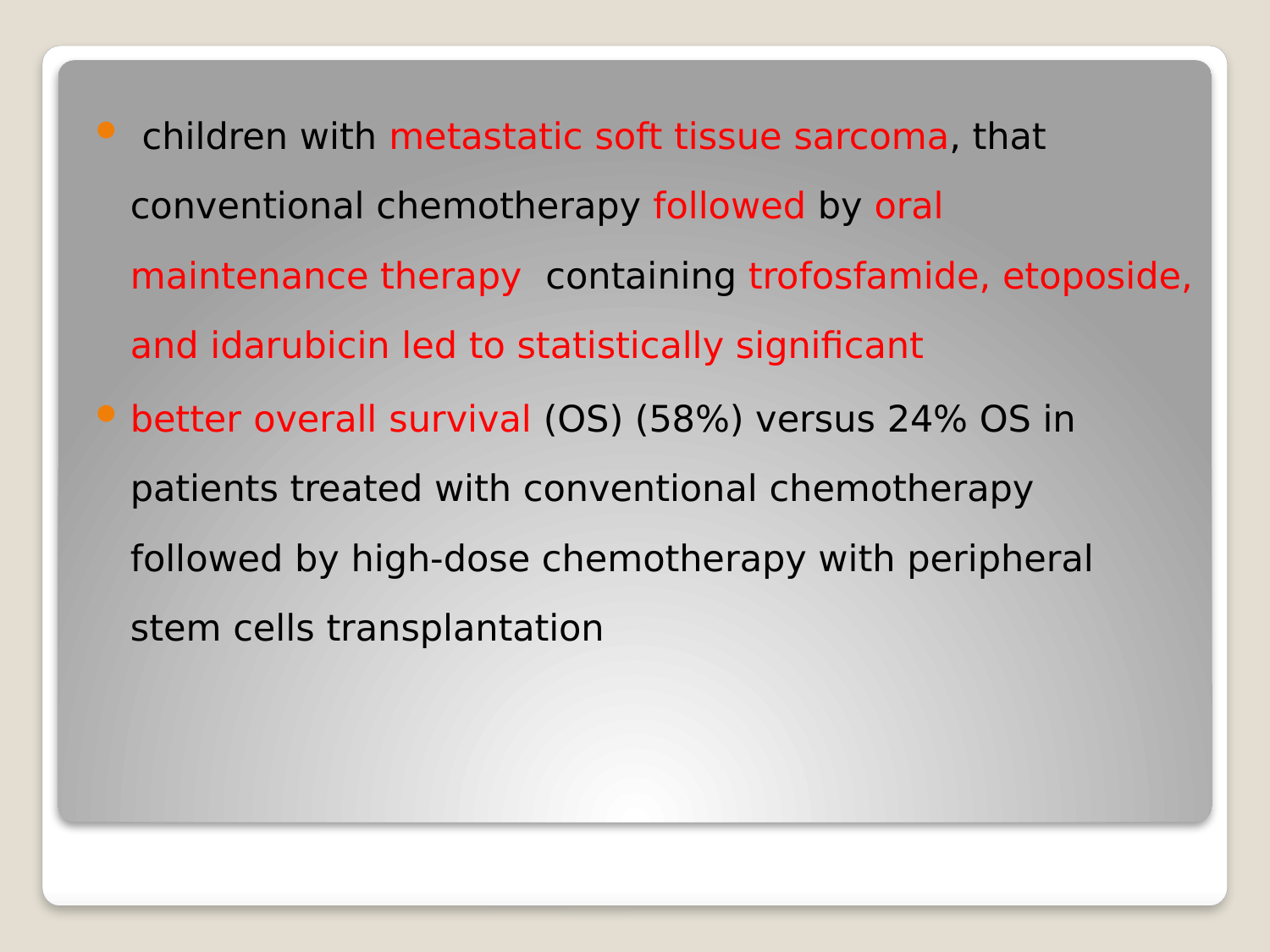

children with metastatic soft tissue sarcoma, that conventional chemotherapy followed by oral maintenance therapy  containing trofosfamide, etoposide, and idarubicin led to statistically significant
better overall survival (OS) (58%) versus 24% OS in patients treated with conventional chemotherapy followed by high-dose chemotherapy with peripheral stem cells transplantation
#